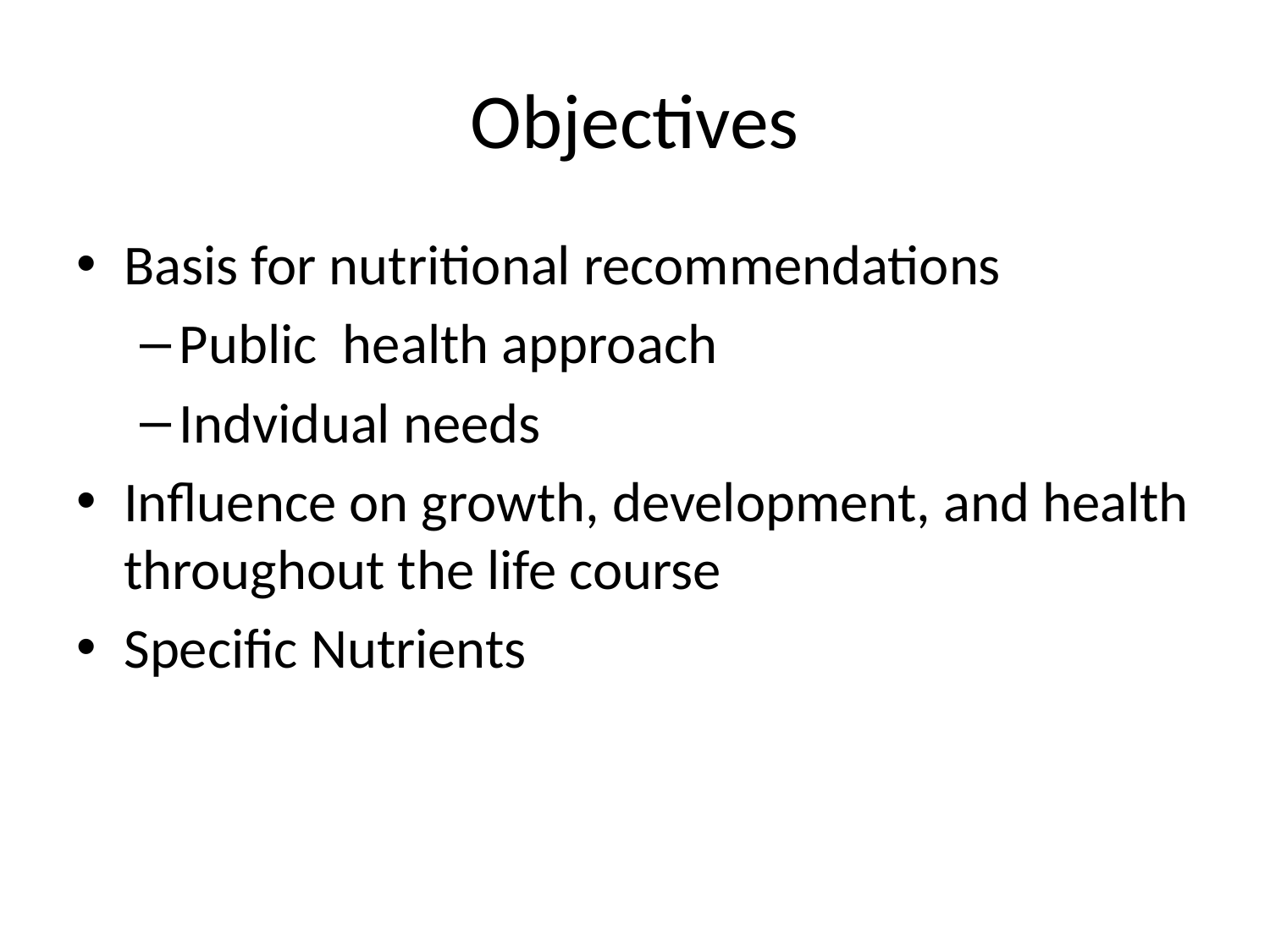

# Objectives
Basis for nutritional recommendations
Public  health approach
Indvidual needs
Influence on growth, development, and health throughout the life course
Specific Nutrients